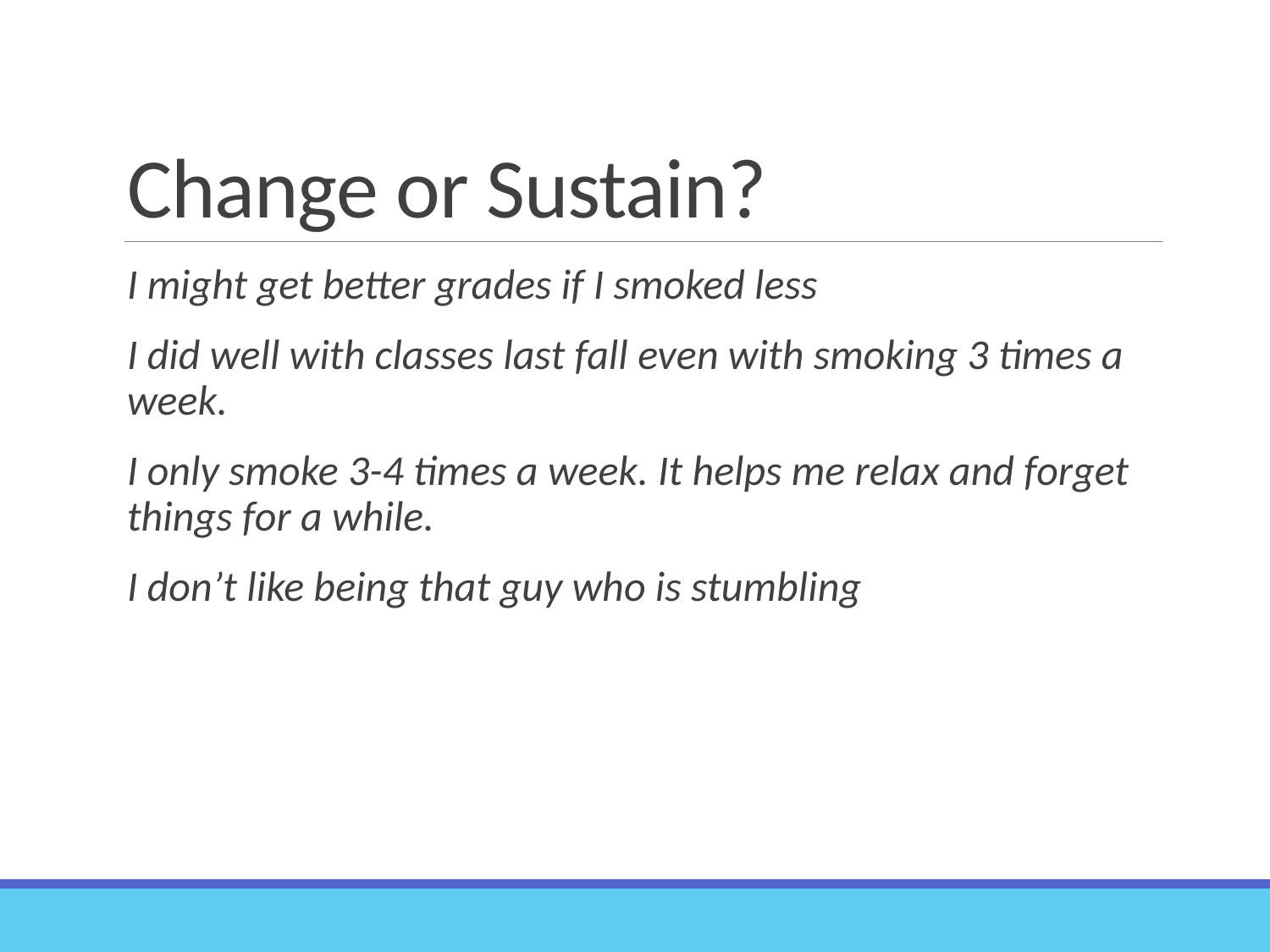

# Change or Sustain?
I might get better grades if I smoked less
I did well with classes last fall even with smoking 3 times a week.
I only smoke 3-4 times a week. It helps me relax and forget things for a while.
I don’t like being that guy who is stumbling